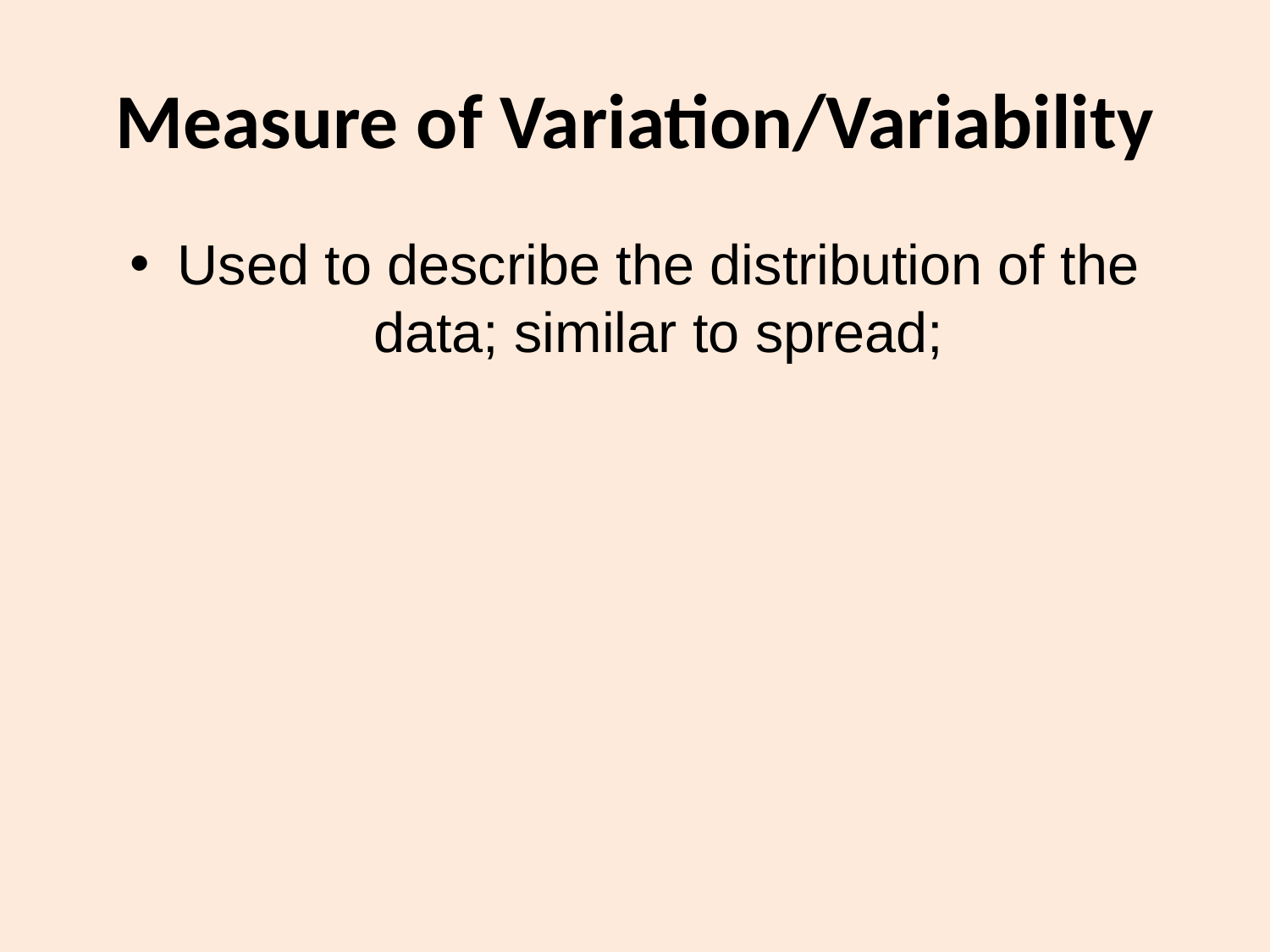

# Measure of Variation/Variability
Used to describe the distribution of the data; similar to spread;